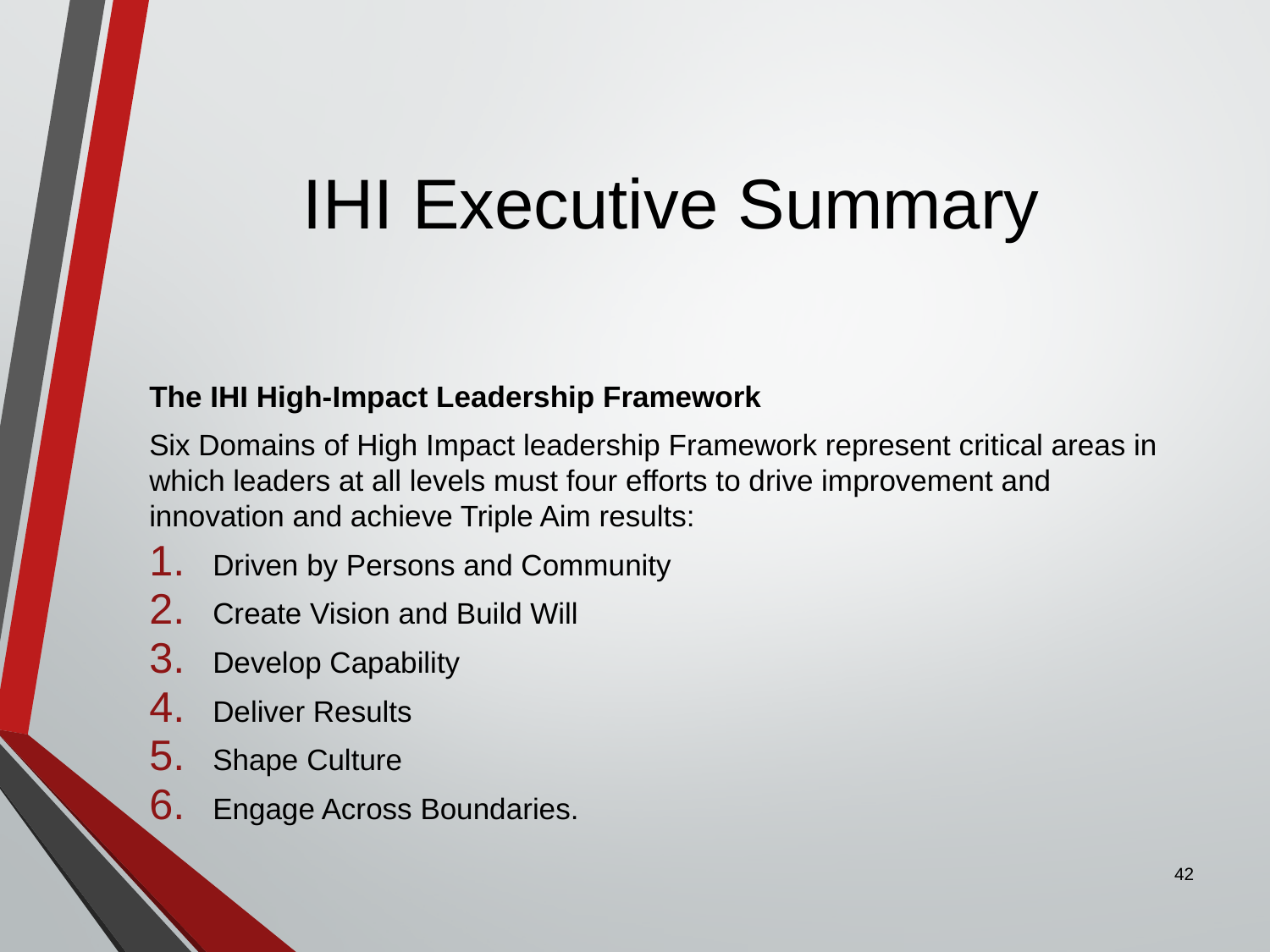

# IHI Executive Summary
The IHI High-Impact Leadership Framework
Six Domains of High Impact leadership Framework represent critical areas in which leaders at all levels must four efforts to drive improvement and innovation and achieve Triple Aim results:
Driven by Persons and Community
Create Vision and Build Will
Develop Capability
Deliver Results
Shape Culture
Engage Across Boundaries.
42